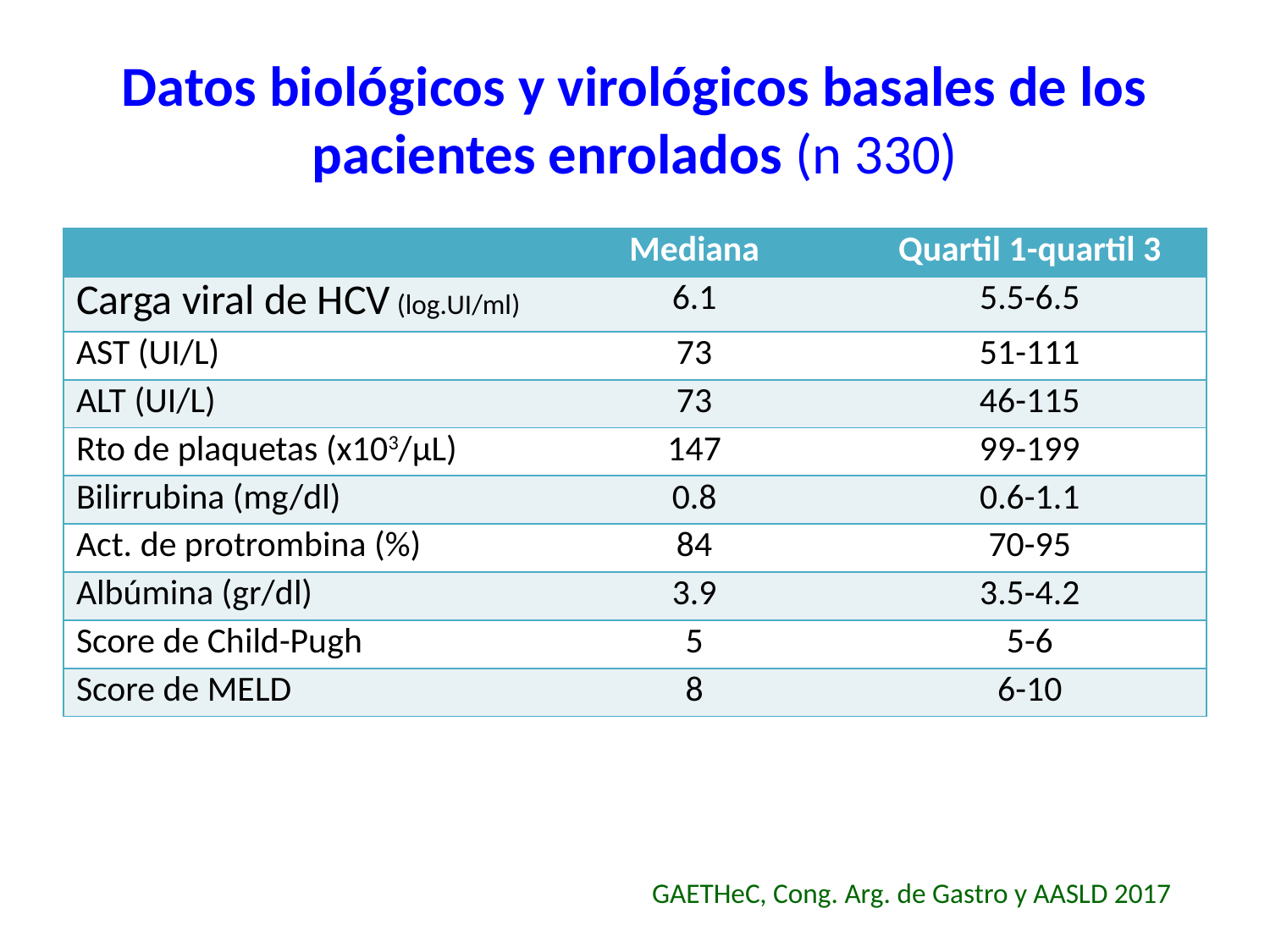

# Datos biológicos y virológicos basales de los pacientes enrolados (n 330)
|  | Mediana | Quartil 1-quartil 3 |
| --- | --- | --- |
| Carga viral de HCV (log.UI/ml) | 6.1 | 5.5-6.5 |
| AST (UI/L) | 73 | 51-111 |
| ALT (UI/L) | 73 | 46-115 |
| Rto de plaquetas (x103/µL) | 147 | 99-199 |
| Bilirrubina (mg/dl) | 0.8 | 0.6-1.1 |
| Act. de protrombina (%) | 84 | 70-95 |
| Albúmina (gr/dl) | 3.9 | 3.5-4.2 |
| Score de Child-Pugh | 5 | 5-6 |
| Score de MELD | 8 | 6-10 |
GAETHeC, Cong. Arg. de Gastro y AASLD 2017